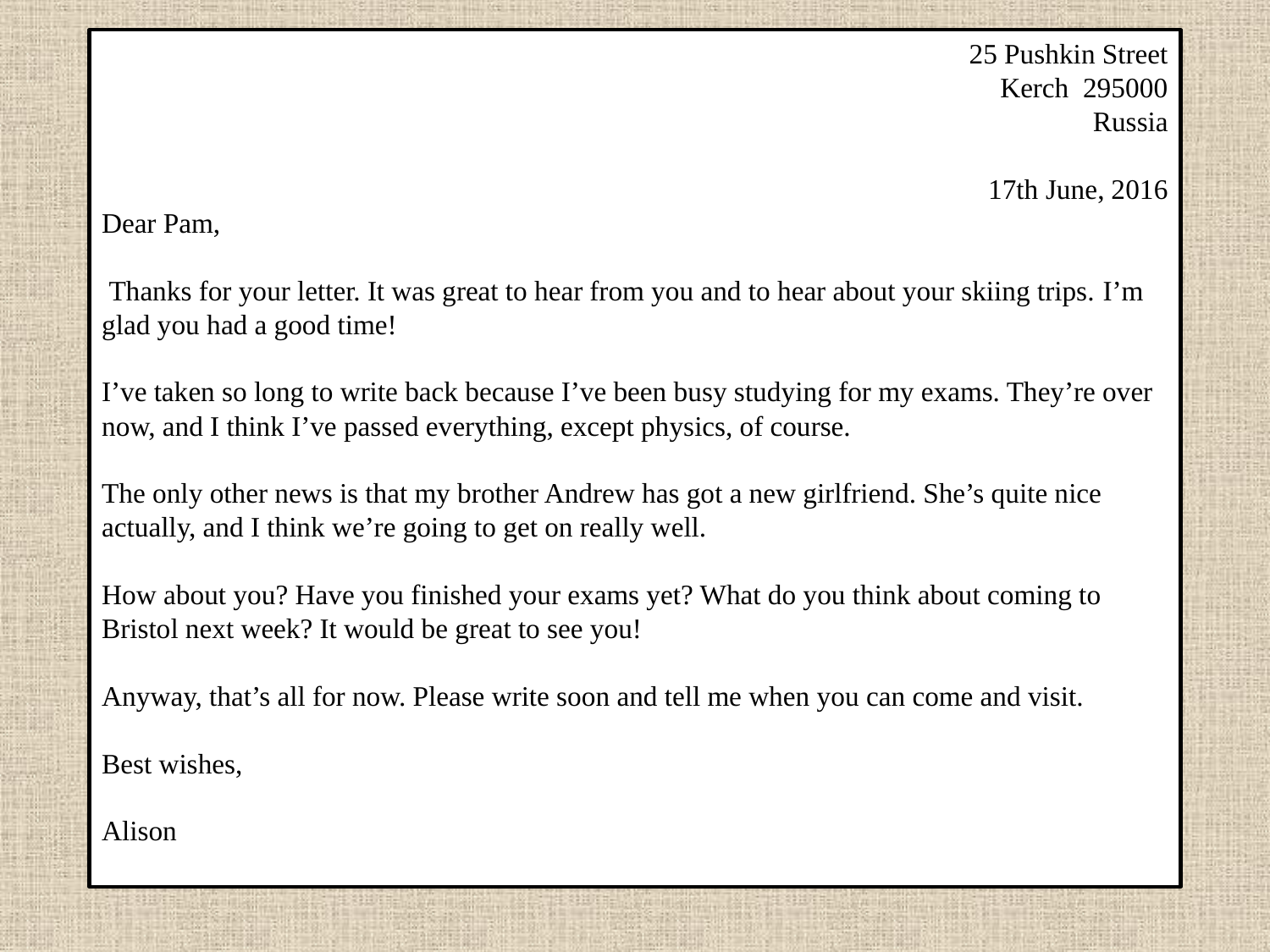

25 Pushkin Street
Kerch  295000
Russia

17th June, 2016
Dear Pam,

 Thanks for your letter. It was great to hear from you and to hear about your skiing trips. I’m glad you had a good time!

I’ve taken so long to write back because I’ve been busy studying for my exams. They’re over now, and I think I’ve passed everything, except physics, of course.

The only other news is that my brother Andrew has got a new girlfriend. She’s quite nice actually, and I think we’re going to get on really well.

How about you? Have you finished your exams yet? What do you think about coming to Bristol next week? It would be great to see you!

Anyway, that’s all for now. Please write soon and tell me when you can come and visit.

Best wishes,

Alison